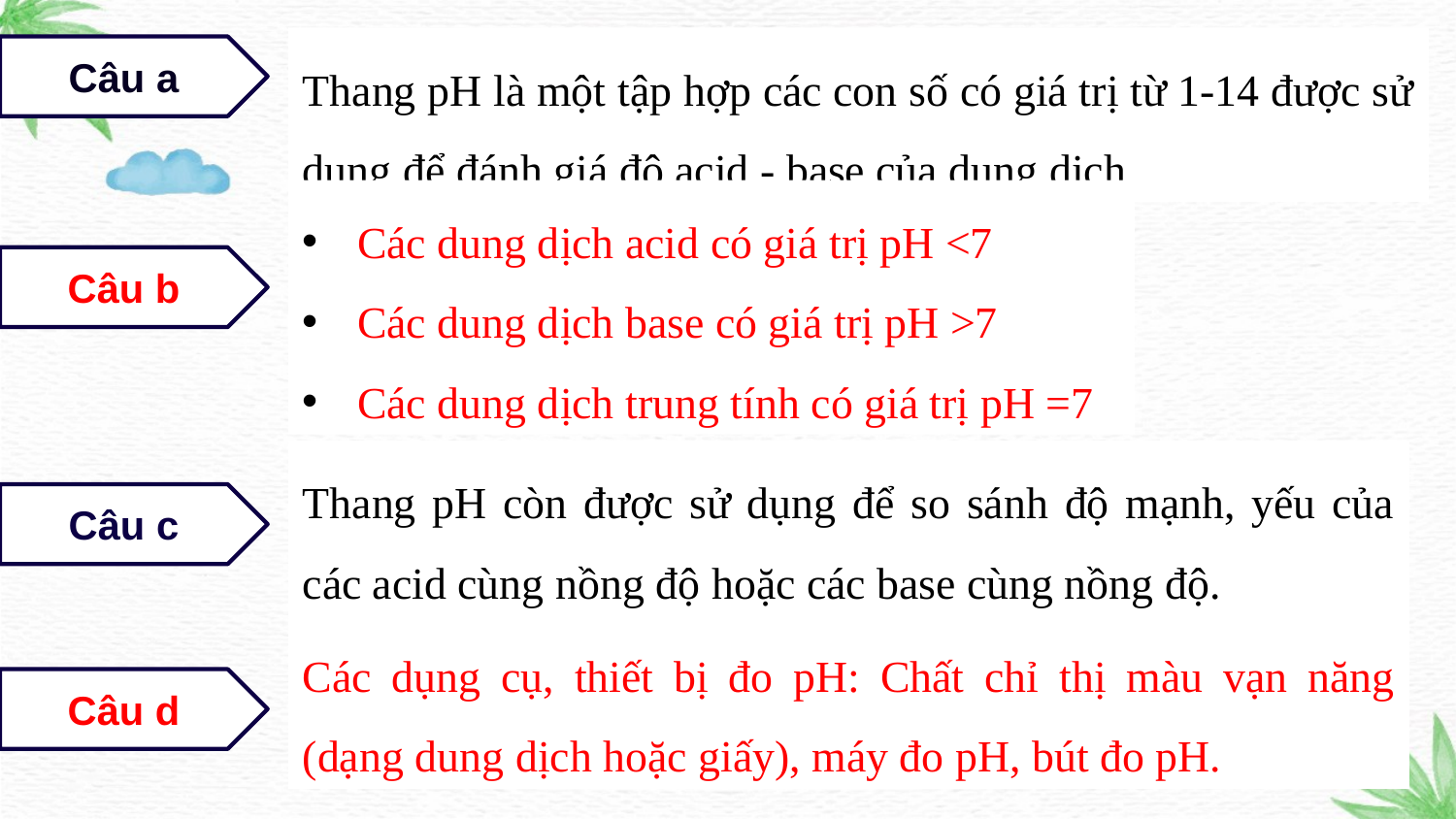

Thang pH là một tập hợp các con số có giá trị từ 1-14 được sử dụng để đánh giá độ acid - base của dung dịch.
Câu a
Các dung dịch acid có giá trị pH <7
Các dung dịch base có giá trị pH >7
Các dung dịch trung tính có giá trị pH =7
Câu b
Thang pH còn được sử dụng để so sánh độ mạnh, yếu của các acid cùng nồng độ hoặc các base cùng nồng độ.
Câu c
Các dụng cụ, thiết bị đo pH: Chất chỉ thị màu vạn năng (dạng dung dịch hoặc giấy), máy đo pH, bút đo pH.
Câu d